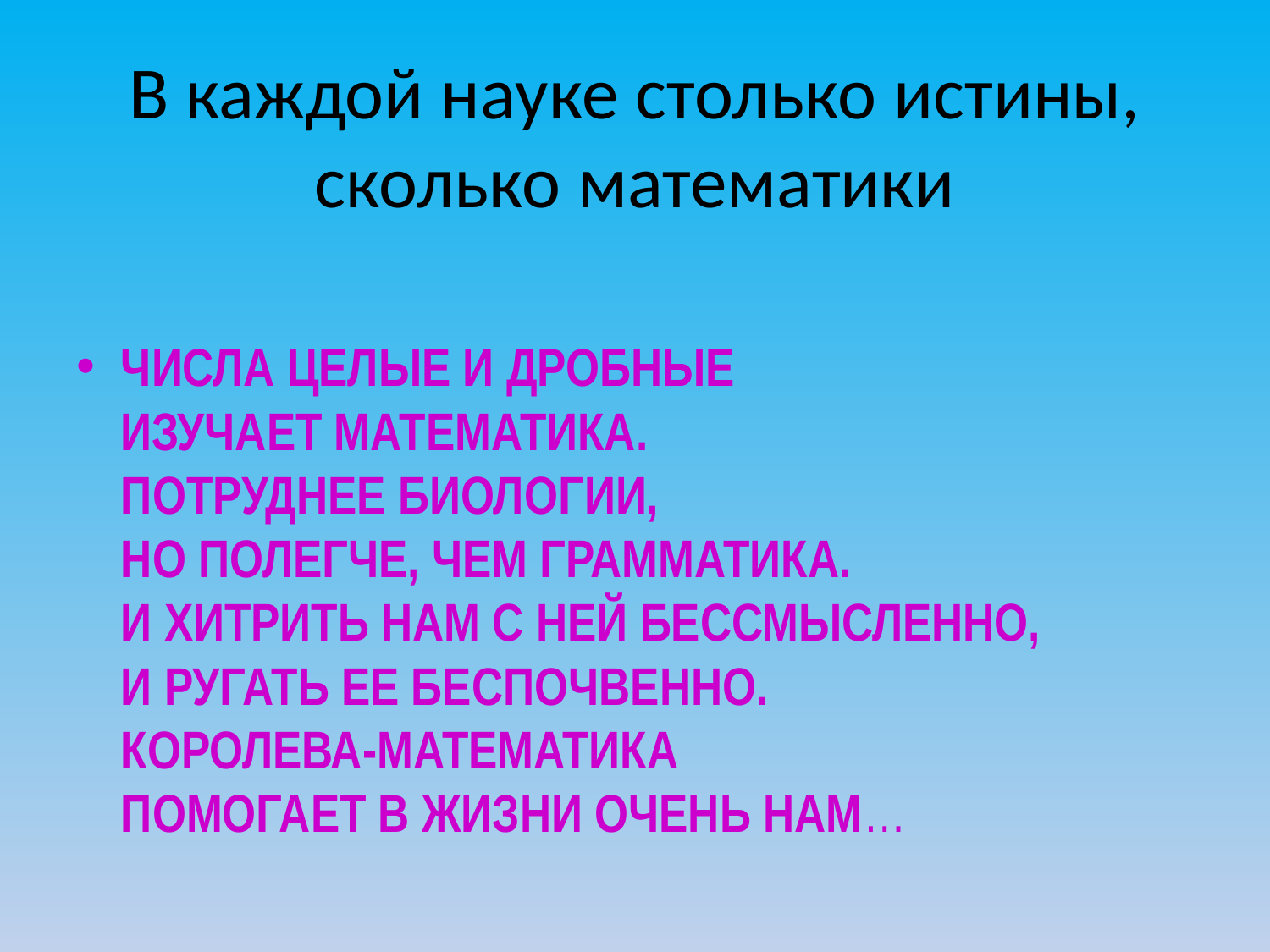

# В каждой науке столько истины, сколько математики
ЧИСЛА ЦЕЛЫЕ И ДРОБНЫЕ
ИЗУЧАЕТ МАТЕМАТИКА.
ПОТРУДНЕЕ БИОЛОГИИ,
НО ПОЛЕГЧЕ, ЧЕМ ГРАММАТИКА.
И ХИТРИТЬ НАМ С НЕЙ БЕССМЫСЛЕННО,
И РУГАТЬ ЕЕ БЕСПОЧВЕННО.
КОРОЛЕВА-МАТЕМАТИКА
ПОМОГАЕТ В ЖИЗНИ ОЧЕНЬ НАМ…